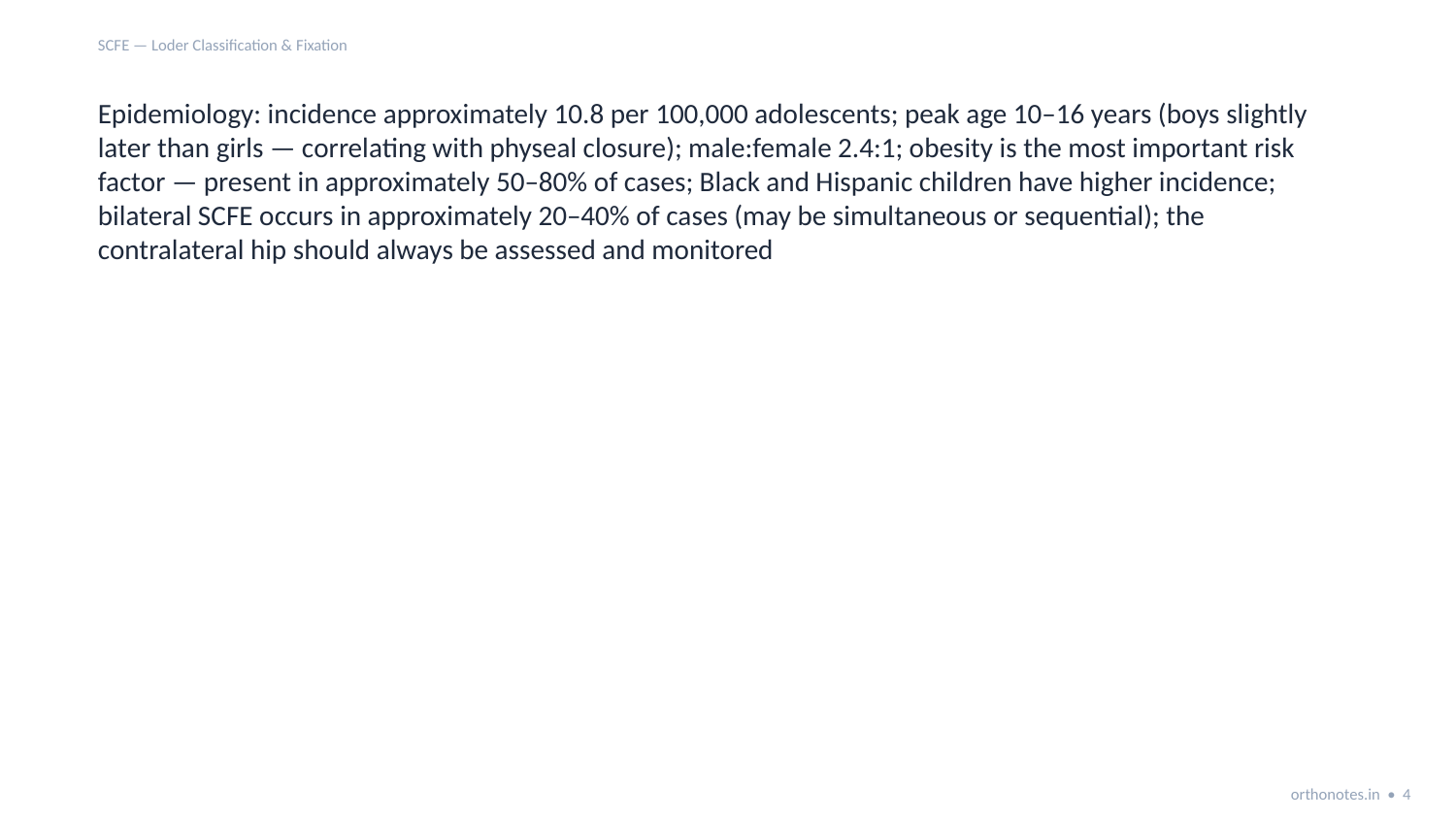

SCFE — Loder Classification & Fixation
Epidemiology: incidence approximately 10.8 per 100,000 adolescents; peak age 10–16 years (boys slightly later than girls — correlating with physeal closure); male:female 2.4:1; obesity is the most important risk factor — present in approximately 50–80% of cases; Black and Hispanic children have higher incidence; bilateral SCFE occurs in approximately 20–40% of cases (may be simultaneous or sequential); the contralateral hip should always be assessed and monitored
orthonotes.in  •  4